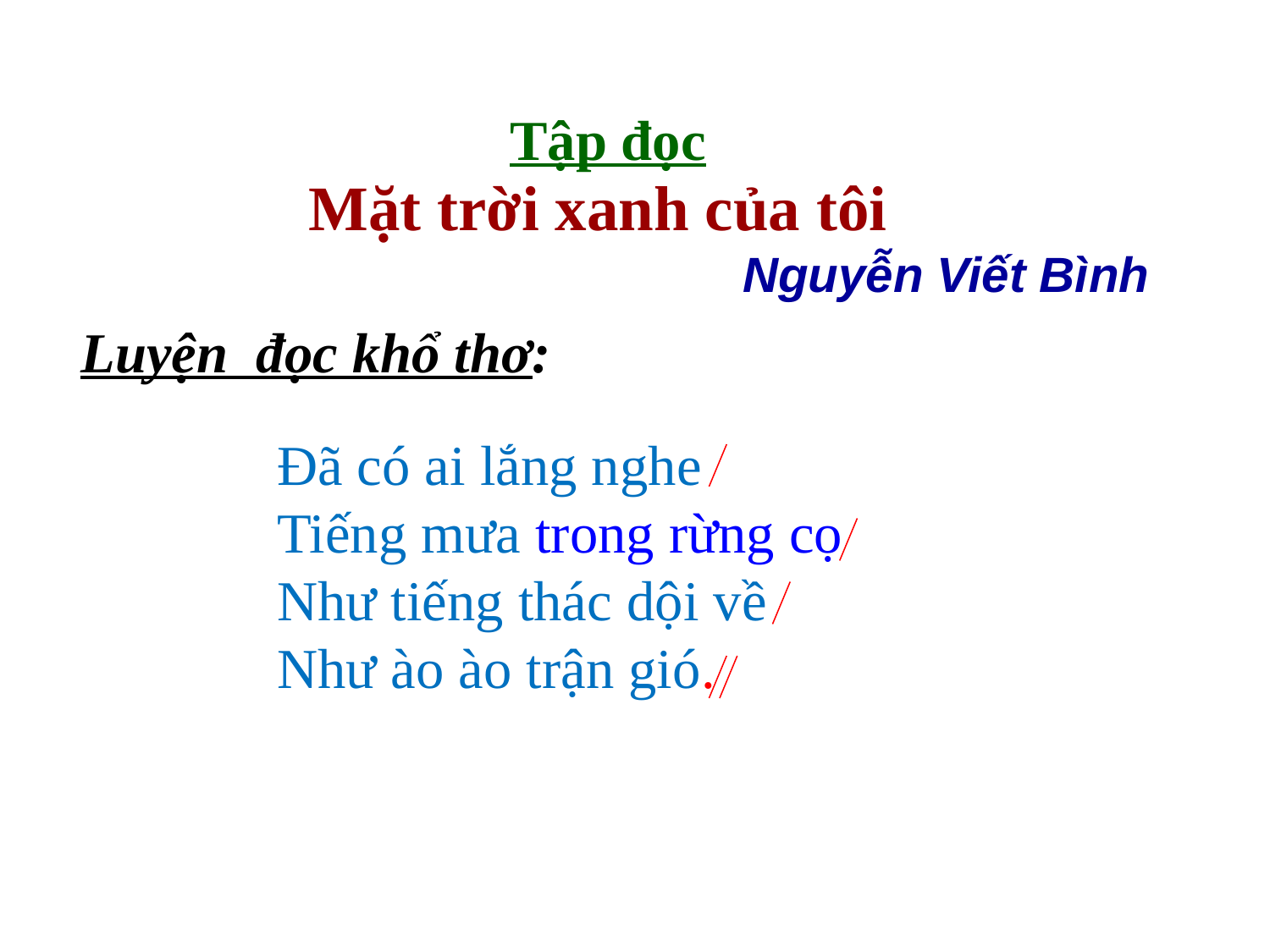

Tập đọc
Mặt trời xanh của tôi

Nguyễn Viết Bình

 Luyện  đọc khổ thơ:
Đã có ai lắng nghe
Tiếng mưa trong rừng cọ
Như tiếng thác dội về
Như ào ào trận gió.